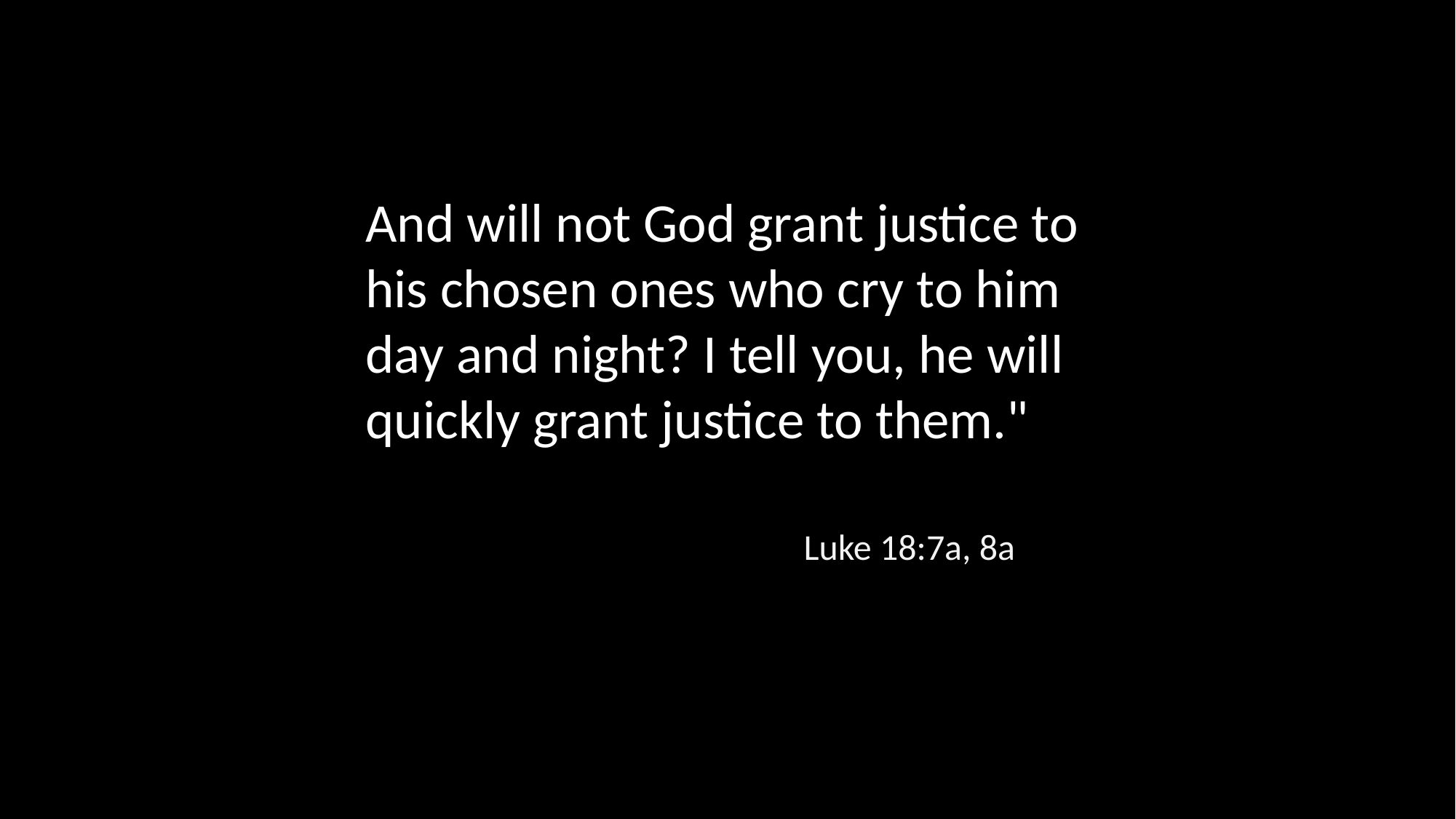

And will not God grant justice to his chosen ones who cry to him day and night? I tell you, he will quickly grant justice to them."
Luke 18:7a, 8a